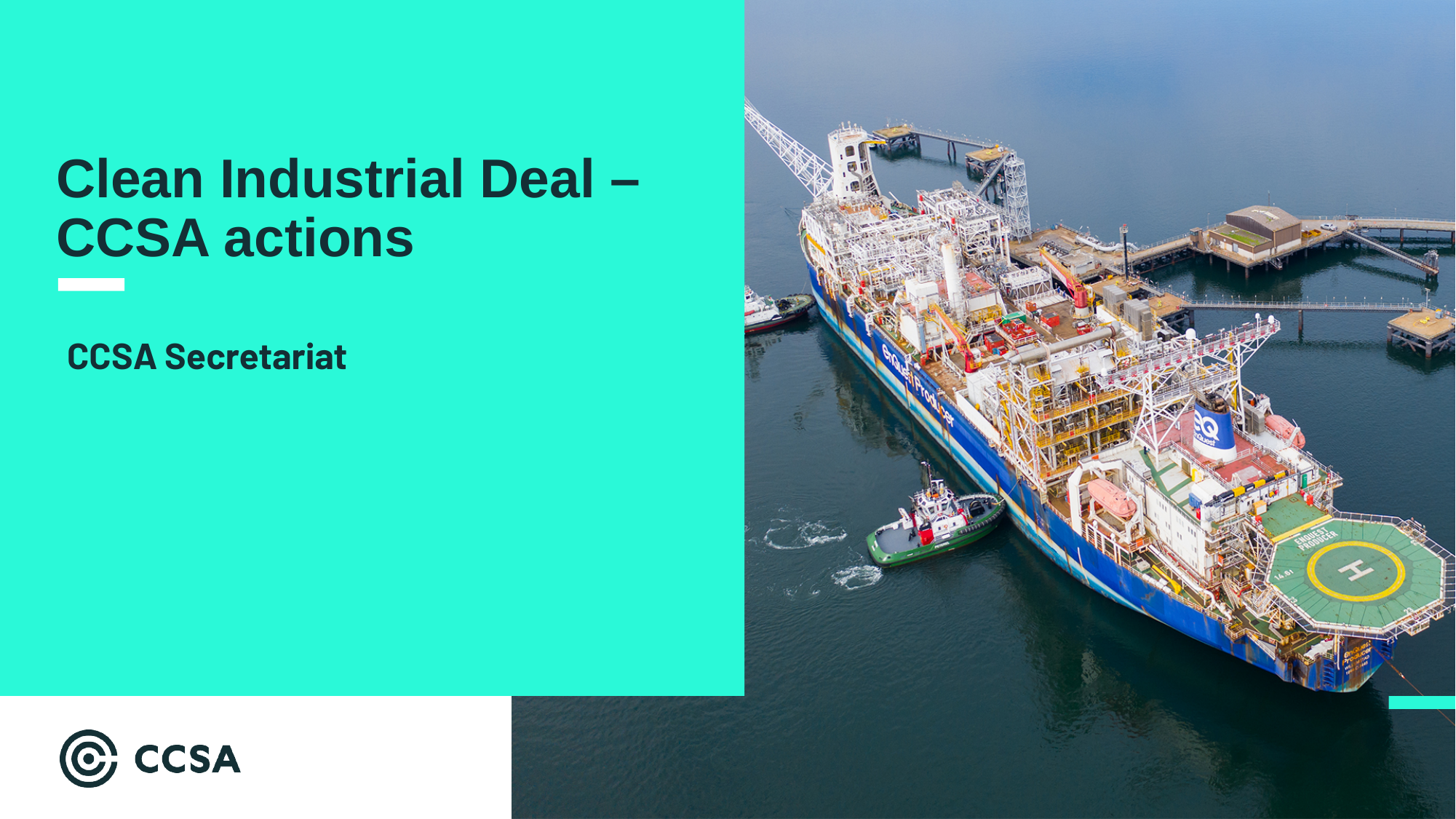

#
Clean Industrial Deal – CCSA actions
CCSA Secretariat